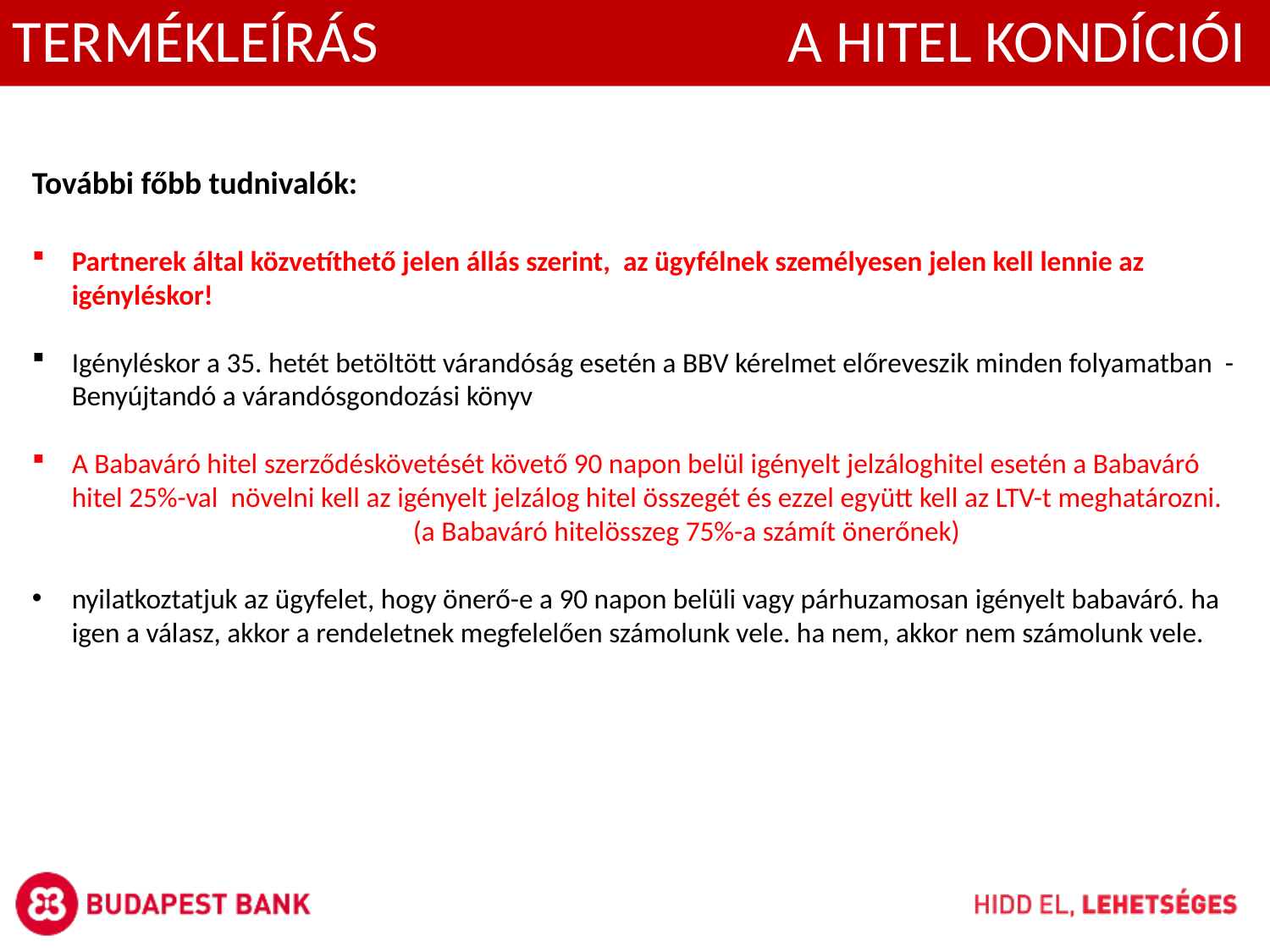

TERMÉKLEÍRÁS				 A HITEL KONDÍCIÓI
További főbb tudnivalók:

Partnerek által közvetíthető jelen állás szerint,  az ügyfélnek személyesen jelen kell lennie az igényléskor!

Igényléskor a 35. hetét betöltött várandóság esetén a BBV kérelmet előreveszik minden folyamatban  - Benyújtandó a várandósgondozási könyv

A Babaváró hitel szerződéskövetését követő 90 napon belül igényelt jelzáloghitel esetén a Babaváró hitel 25%-val  növelni kell az igényelt jelzálog hitel összegét és ezzel együtt kell az LTV-t meghatározni.
			(a Babaváró hitelösszeg 75%-a számít önerőnek)

nyilatkoztatjuk az ügyfelet, hogy önerő-e a 90 napon belüli vagy párhuzamosan igényelt babaváró. ha igen a válasz, akkor a rendeletnek megfelelően számolunk vele. ha nem, akkor nem számolunk vele.